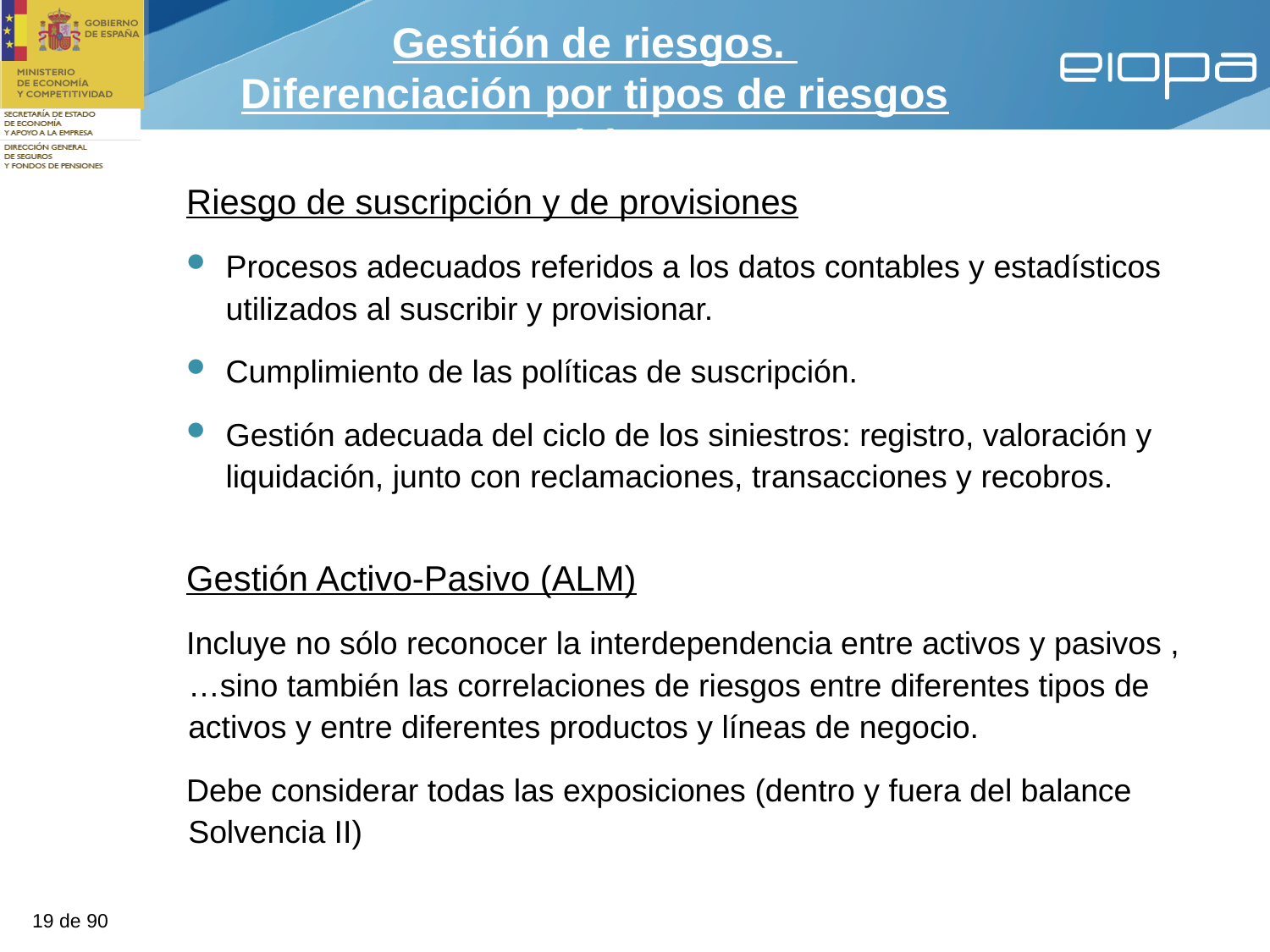

Gestión de riesgos.
Diferenciación por tipos de riesgos (1)
Riesgo de suscripción y de provisiones
Procesos adecuados referidos a los datos contables y estadísticos utilizados al suscribir y provisionar.
Cumplimiento de las políticas de suscripción.
Gestión adecuada del ciclo de los siniestros: registro, valoración y liquidación, junto con reclamaciones, transacciones y recobros.
Gestión Activo-Pasivo (ALM)
Incluye no sólo reconocer la interdependencia entre activos y pasivos ,…sino también las correlaciones de riesgos entre diferentes tipos de activos y entre diferentes productos y líneas de negocio.
Debe considerar todas las exposiciones (dentro y fuera del balance Solvencia II)